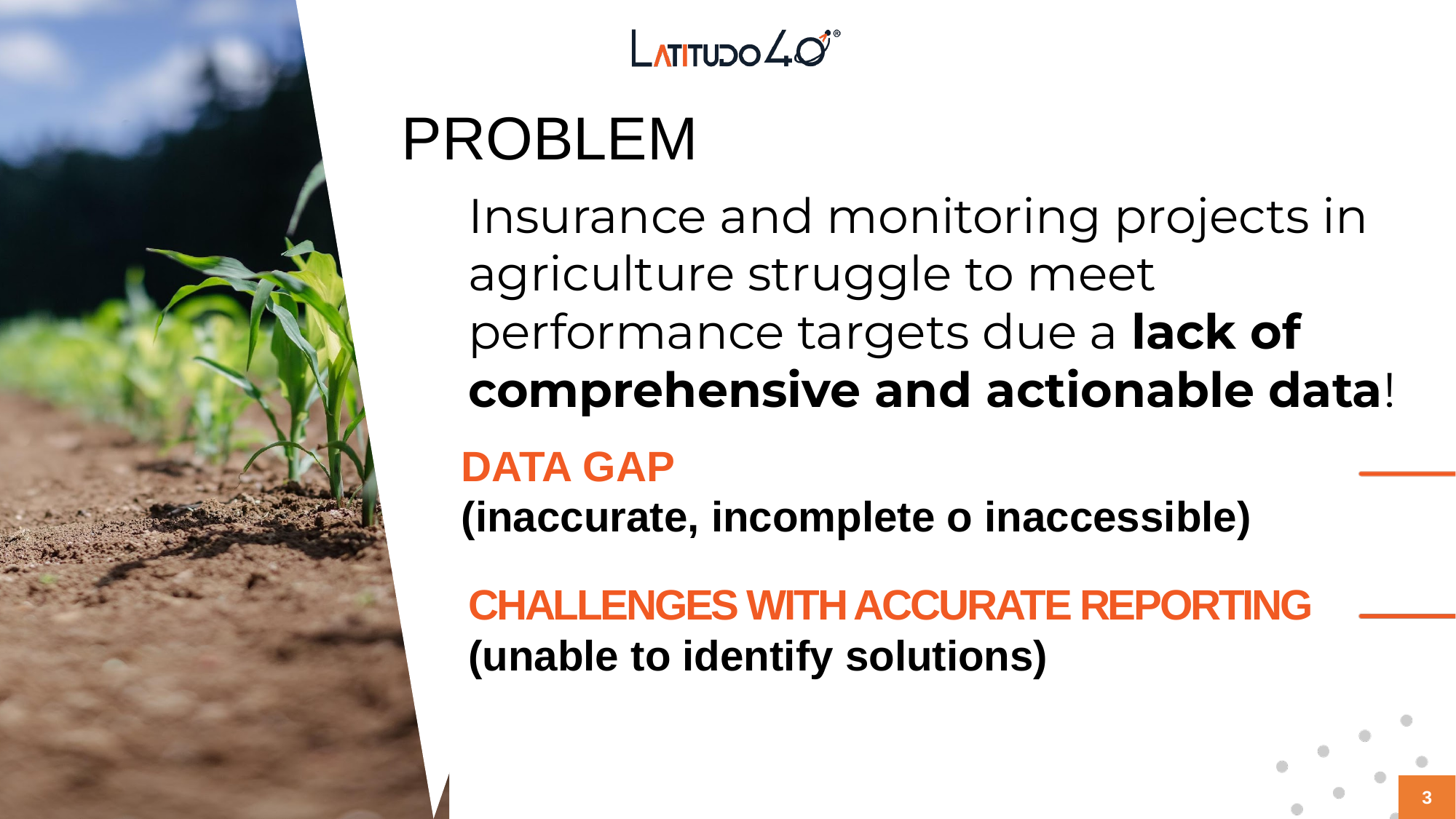

# PROBLEM
Insurance and monitoring projects in agriculture struggle to meet performance targets due a lack of comprehensive and actionable data!

DATA GAP
(inaccurate, incomplete o inaccessible)
CHALLENGES WITH ACCURATE REPORTING
(unable to identify solutions)